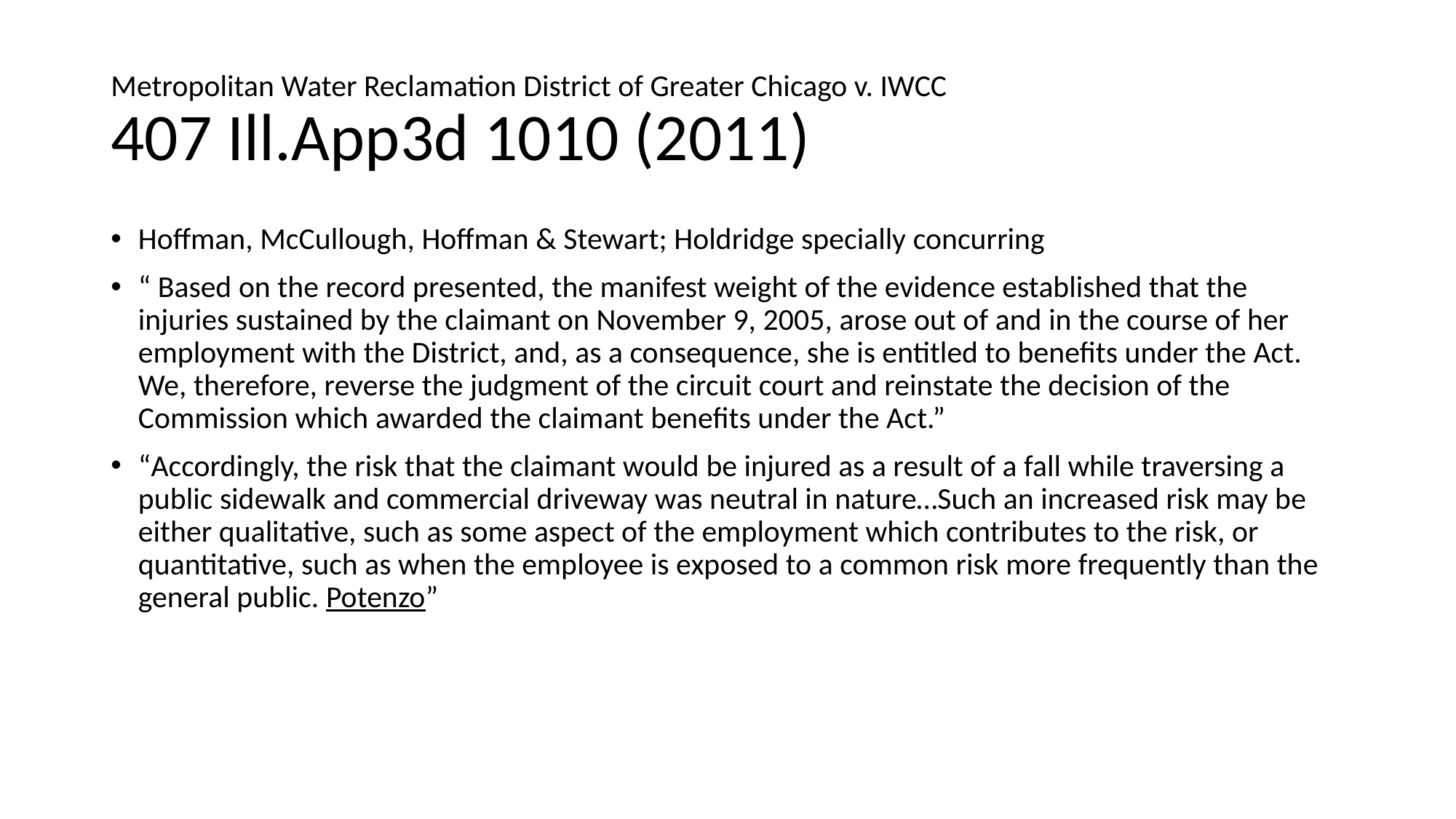

# Metropolitan Water Reclamation District of Greater Chicago v. IWCC 407 Ill.App3d 1010 (2011)
Hoffman, McCullough, Hoffman & Stewart; Holdridge specially concurring
“ Based on the record presented, the manifest weight of the evidence established that the injuries sustained by the claimant on November 9, 2005, arose out of and in the course of her employment with the District, and, as a consequence, she is entitled to benefits under the Act. We, therefore, reverse the judgment of the circuit court and reinstate the decision of the Commission which awarded the claimant benefits under the Act.”
“Accordingly, the risk that the claimant would be injured as a result of a fall while traversing a public sidewalk and commercial driveway was neutral in nature…Such an increased risk may be either qualitative, such as some aspect of the employment which contributes to the risk, or quantitative, such as when the employee is exposed to a common risk more frequently than the general public. Potenzo”